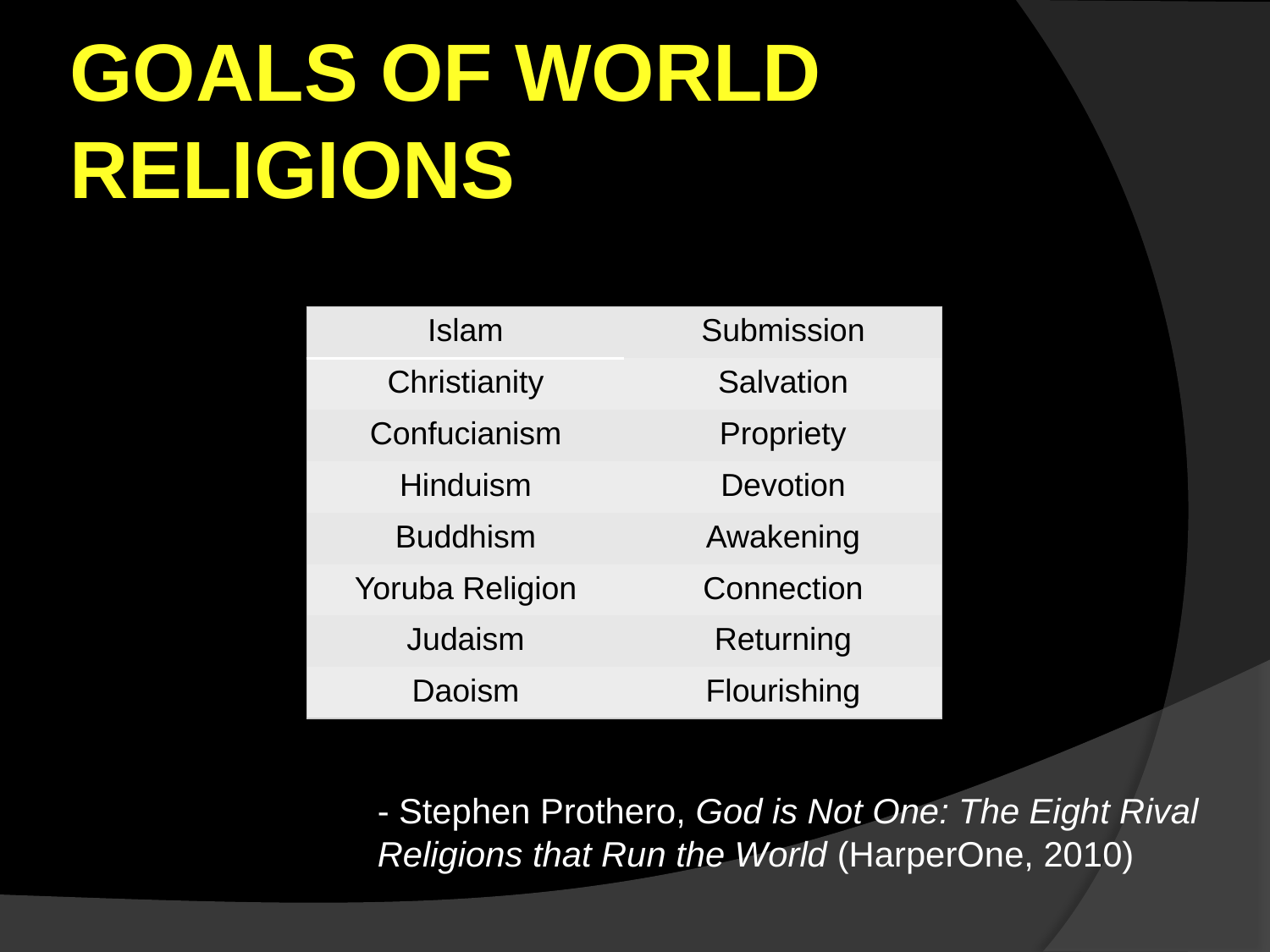

# Goals of world religions
| Islam | Submission |
| --- | --- |
| Christianity | Salvation |
| Confucianism | Propriety |
| Hinduism | Devotion |
| Buddhism | Awakening |
| Yoruba Religion | Connection |
| Judaism | Returning |
| Daoism | Flourishing |
- Stephen Prothero, God is Not One: The Eight Rival Religions that Run the World (HarperOne, 2010)